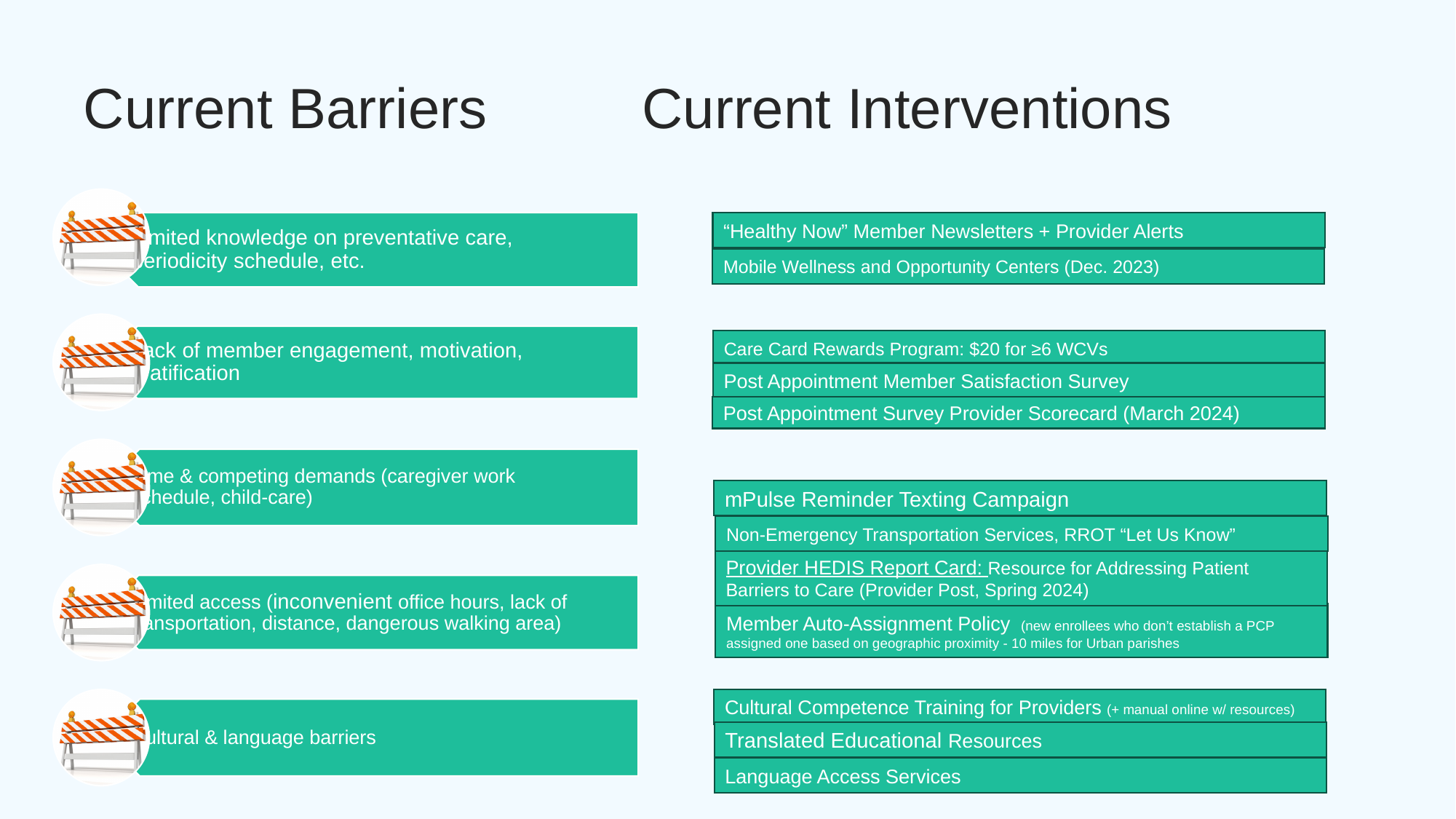

# Current Barriers	      Current Interventions
Limited knowledge on preventative care, periodicity schedule, etc.
Lack of member engagement, motivation, gratification
Time & competing demands (caregiver work schedule, child-care)
Limited access (inconvenient office hours, lack of transportation, distance, dangerous walking area)
Cultural & language barriers
“Healthy Now” Member Newsletters + Provider Alerts
Mobile Wellness and Opportunity Centers (Dec. 2023)
Care Card Rewards Program: $20 for ≥6 WCVs
Post Appointment Member Satisfaction Survey
Post Appointment Survey Provider Scorecard (March 2024)
mPulse Reminder Texting Campaign
Non-Emergency Transportation Services, RROT “Let Us Know”
Provider HEDIS Report Card: Resource for Addressing Patient Barriers to Care (Provider Post, Spring 2024)
Member Auto-Assignment Policy  (new enrollees who don’t establish a PCP assigned one based on geographic proximity - 10 miles for Urban parishes
Cultural Competence Training for Providers (+ manual online w/ resources)
Translated Educational Resources
Language Access Services